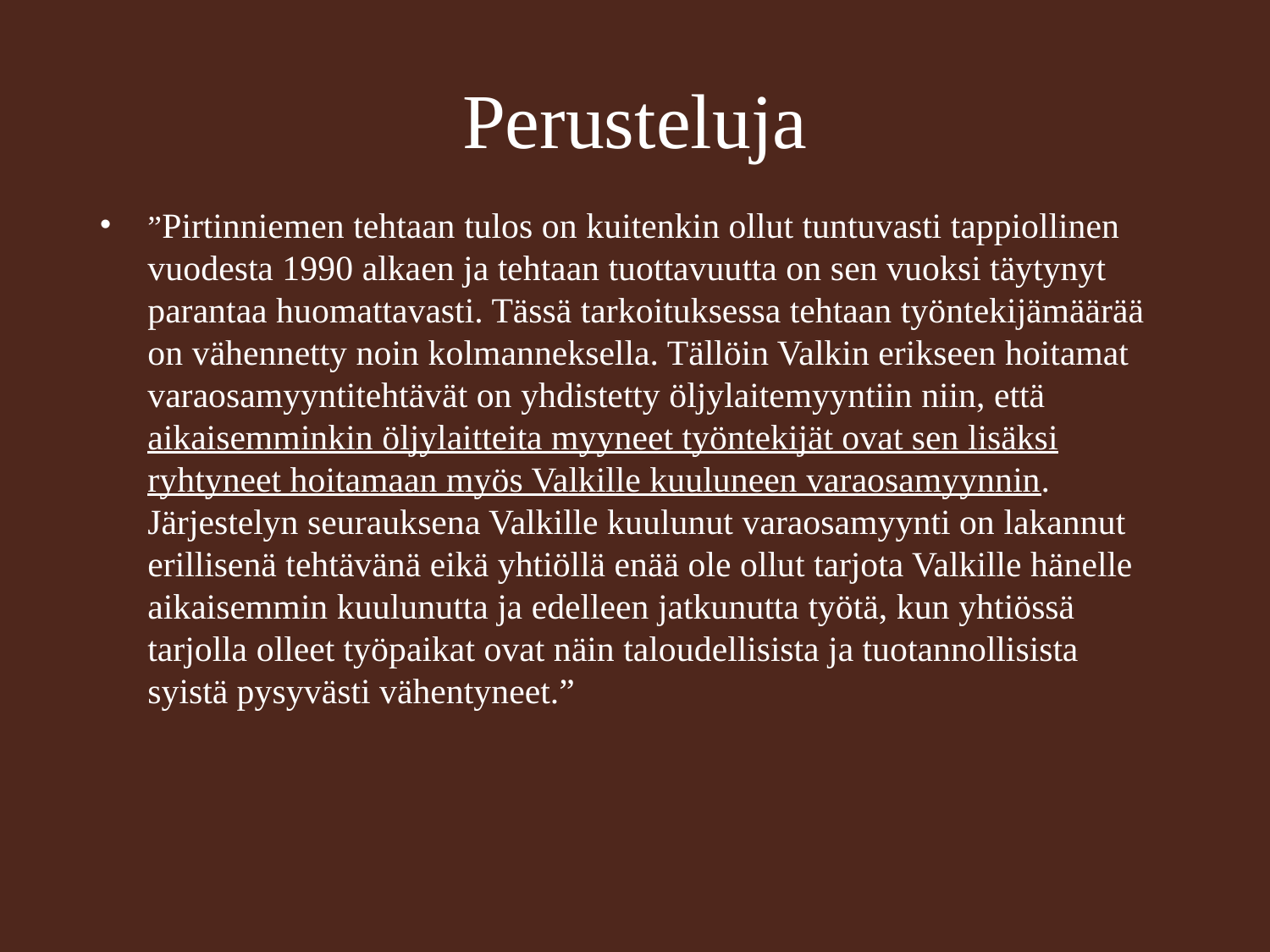

# Perusteluja
”Pirtinniemen tehtaan tulos on kuitenkin ollut tuntuvasti tappiollinen vuodesta 1990 alkaen ja tehtaan tuottavuutta on sen vuoksi täytynyt parantaa huomattavasti. Tässä tarkoituksessa tehtaan työntekijämäärää on vähennetty noin kolmanneksella. Tällöin Valkin erikseen hoitamat varaosamyyntitehtävät on yhdistetty öljylaitemyyntiin niin, että aikaisemminkin öljylaitteita myyneet työntekijät ovat sen lisäksi ryhtyneet hoitamaan myös Valkille kuuluneen varaosamyynnin. Järjestelyn seurauksena Valkille kuulunut varaosamyynti on lakannut erillisenä tehtävänä eikä yhtiöllä enää ole ollut tarjota Valkille hänelle aikaisemmin kuulunutta ja edelleen jatkunutta työtä, kun yhtiössä tarjolla olleet työpaikat ovat näin taloudellisista ja tuotannollisista syistä pysyvästi vähentyneet.”